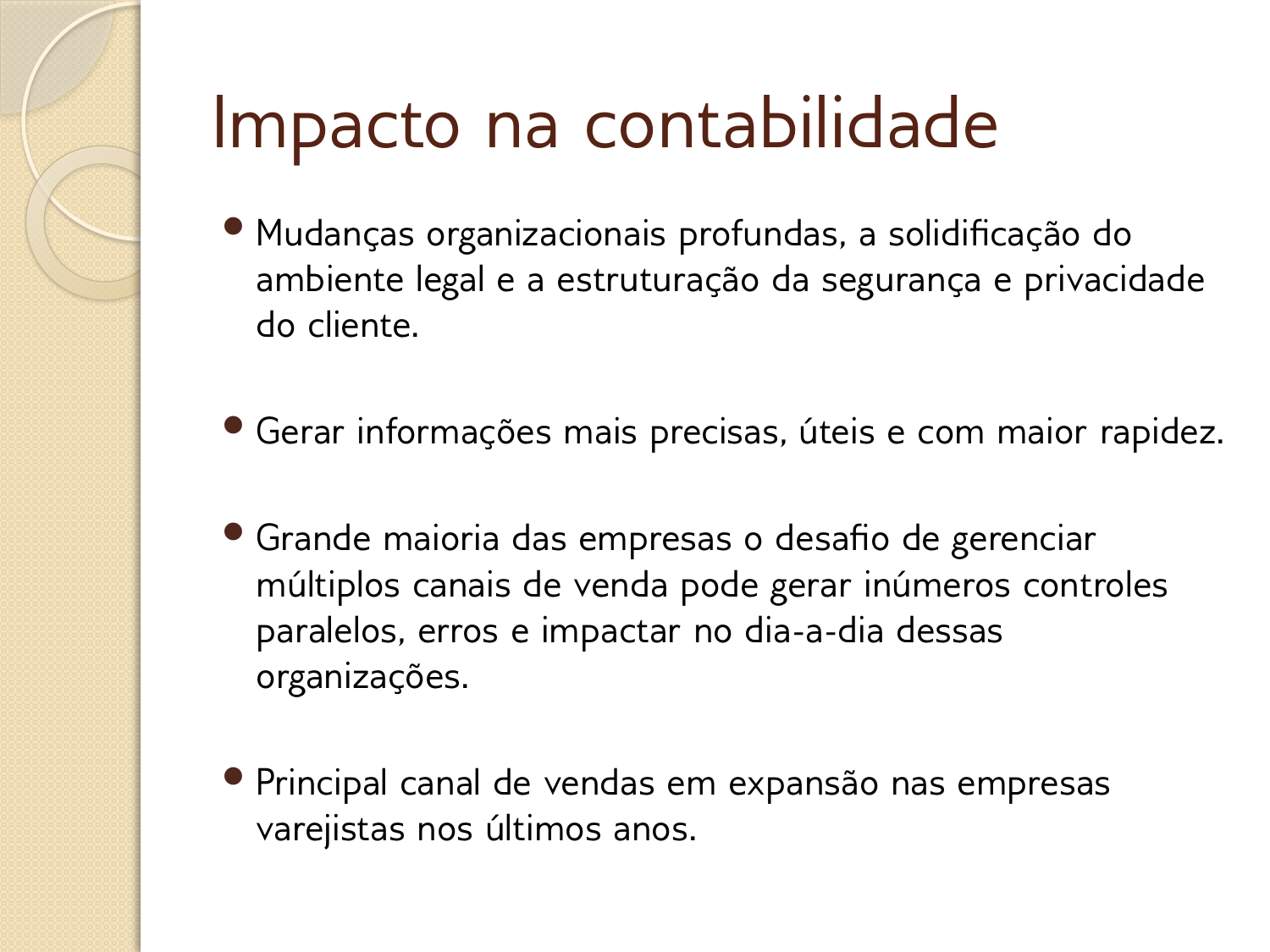

# Impacto na contabilidade
Mudanças organizacionais profundas, a solidificação do ambiente legal e a estruturação da segurança e privacidade do cliente.

Gerar informações mais precisas, úteis e com maior rapidez.

Grande maioria das empresas o desafio de gerenciar múltiplos canais de venda pode gerar inúmeros controles paralelos, erros e impactar no dia-a-dia dessas organizações.

Principal canal de vendas em expansão nas empresas varejistas nos últimos anos.